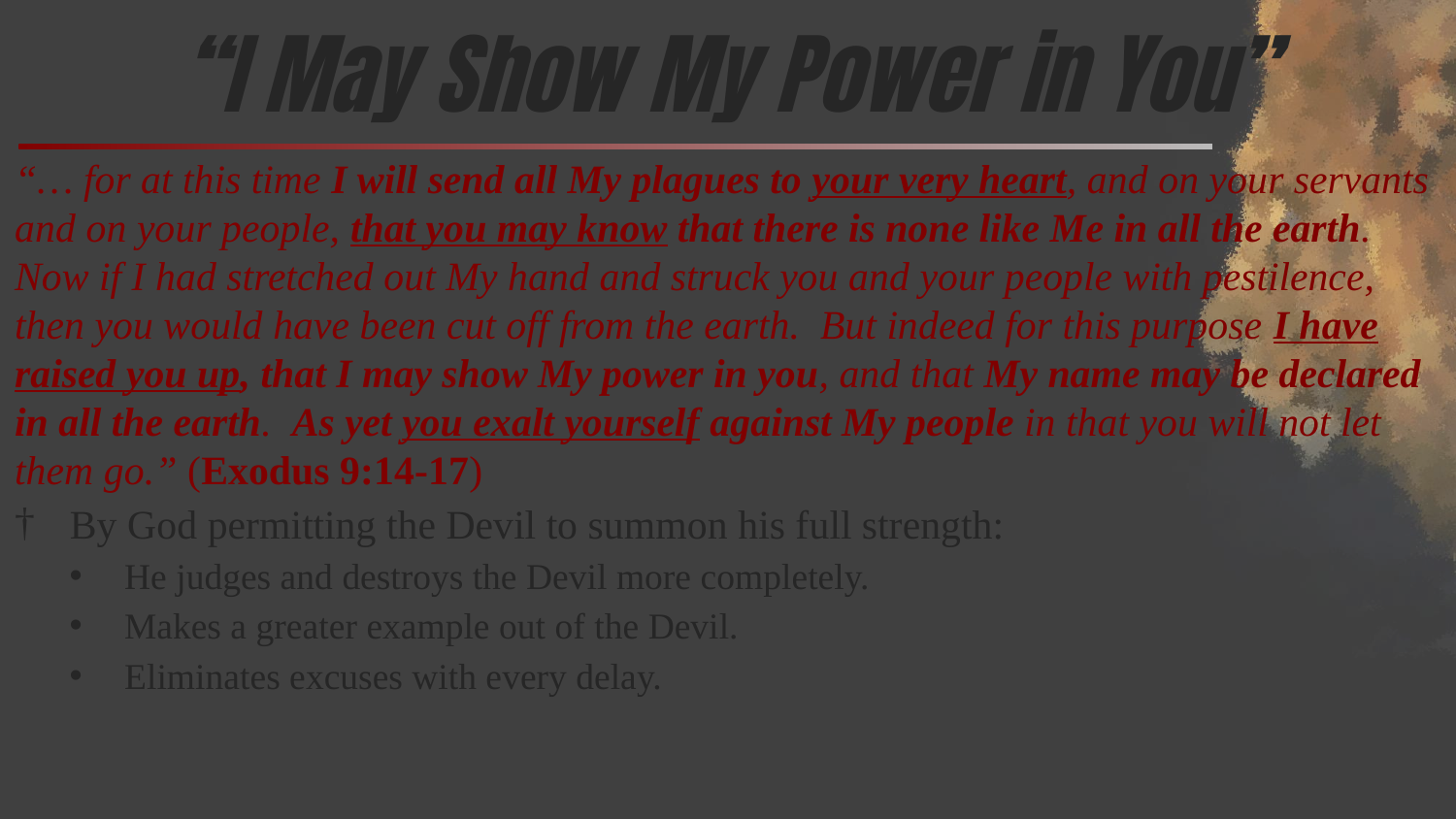

# “I May Show My Power in You”
“… for at this time I will send all My plagues to your very heart, and on your servants and on your people, that you may know that there is none like Me in all the earth.  Now if I had stretched out My hand and struck you and your people with pestilence, then you would have been cut off from the earth.  But indeed for this purpose I have raised you up, that I may show My power in you, and that My name may be declared in all the earth.  As yet you exalt yourself against My people in that you will not let them go.” (Exodus 9:14-17)
By God permitting the Devil to summon his full strength:
He judges and destroys the Devil more completely.
Makes a greater example out of the Devil.
Eliminates excuses with every delay.